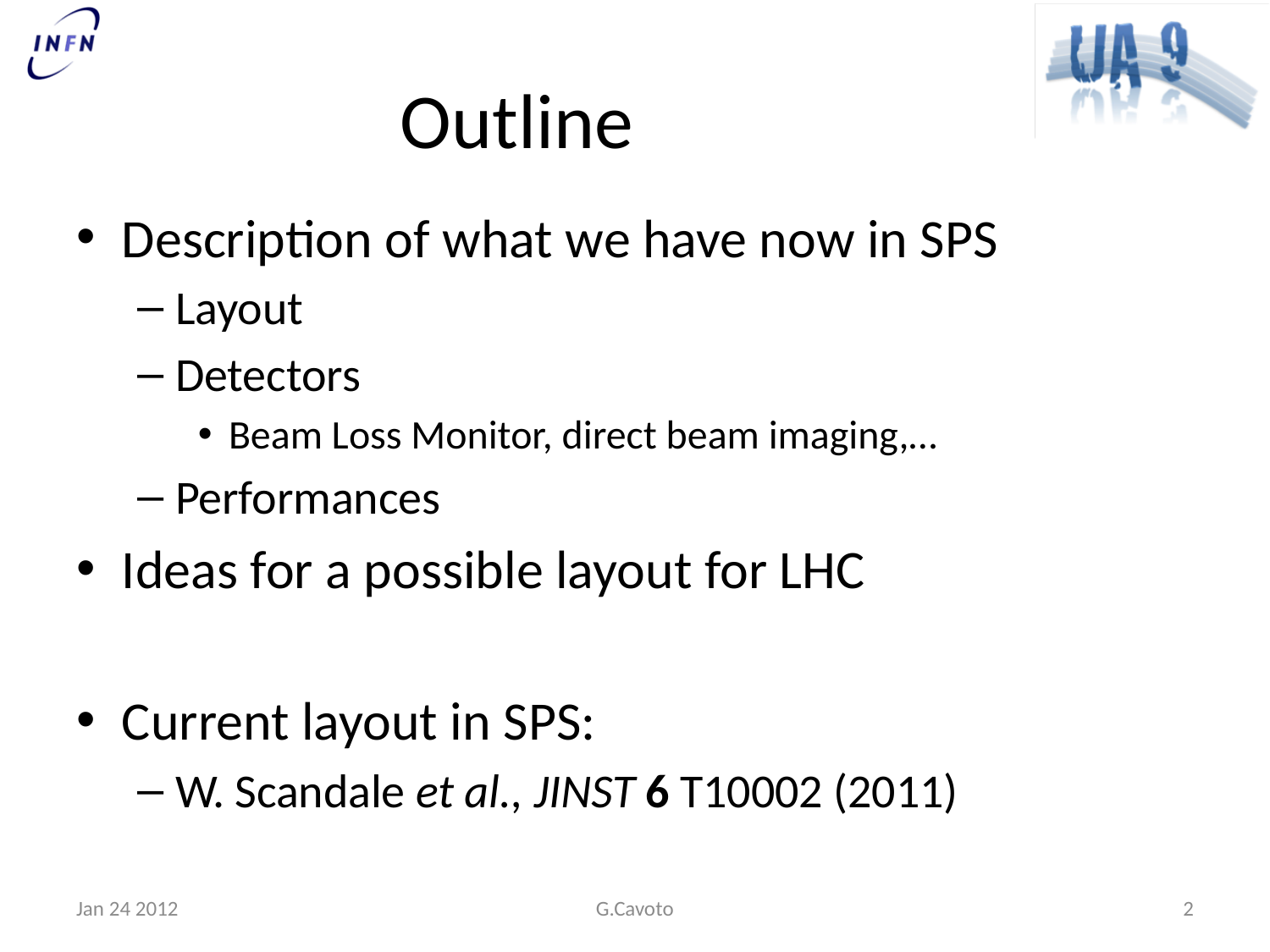

# Outline
Description of what we have now in SPS
Layout
Detectors
Beam Loss Monitor, direct beam imaging,…
Performances
Ideas for a possible layout for LHC

Current layout in SPS:
W. Scandale et al., JINST 6 T10002 (2011)
Jan 24 2012
G.Cavoto
2